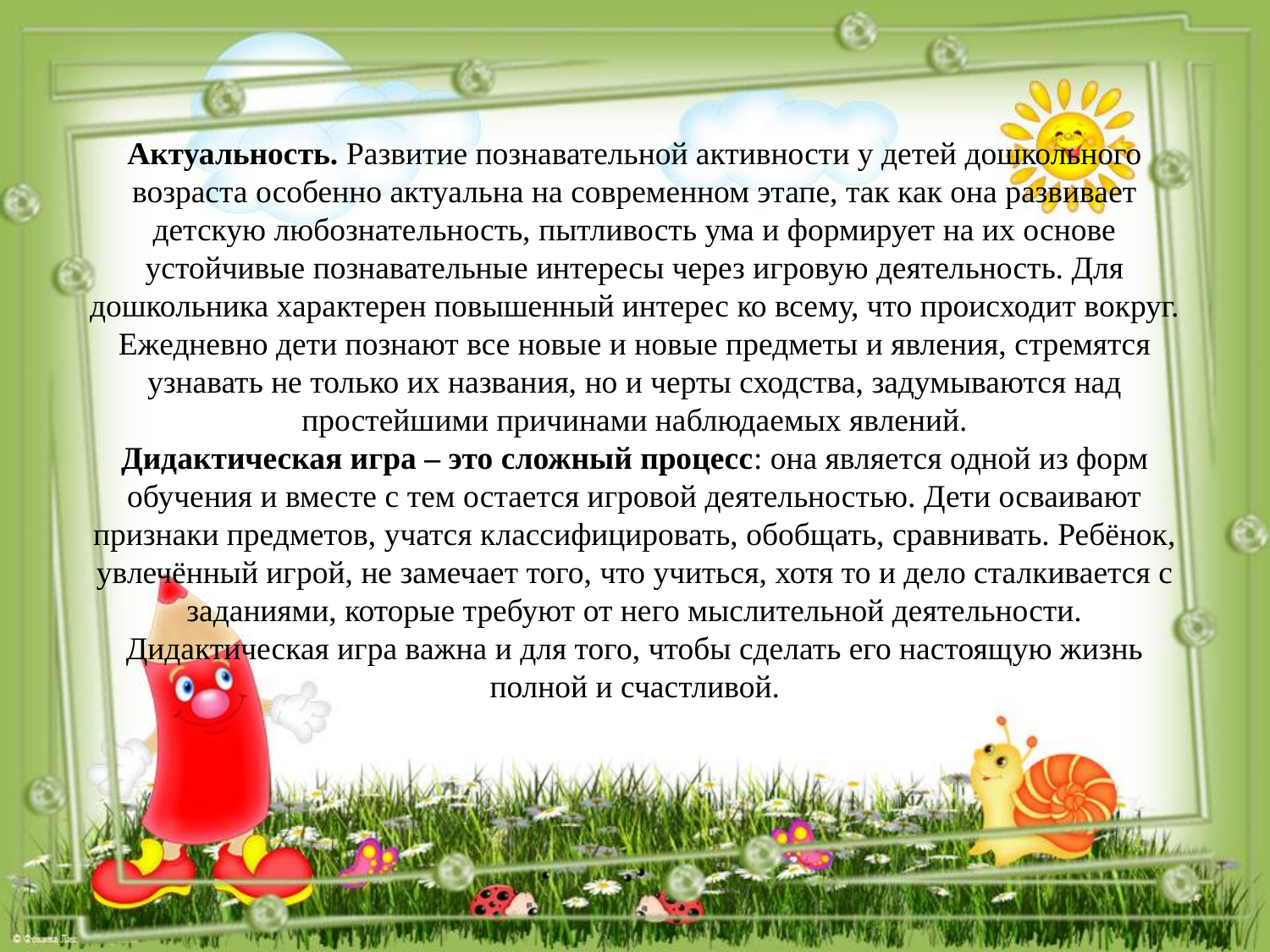

# Актуальность. Развитие познавательной активности у детей дошкольного возраста особенно актуальна на современном этапе, так как она развивает детскую любознательность, пытливость ума и формирует на их основе устойчивые познавательные интересы через игровую деятельность. Для дошкольника характерен повышенный интерес ко всему, что происходит вокруг. Ежедневно дети познают все новые и новые предметы и явления, стремятся узнавать не только их названия, но и черты сходства, задумываются над простейшими причинами наблюдаемых явлений. Дидактическая игра – это сложный процесс: она является одной из форм обучения и вместе с тем остается игровой деятельностью. Дети осваивают признаки предметов, учатся классифицировать, обобщать, сравнивать. Ребёнок, увлечённый игрой, не замечает того, что учиться, хотя то и дело сталкивается с заданиями, которые требуют от него мыслительной деятельности. Дидактическая игра важна и для того, чтобы сделать его настоящую жизнь полной и счастливой.